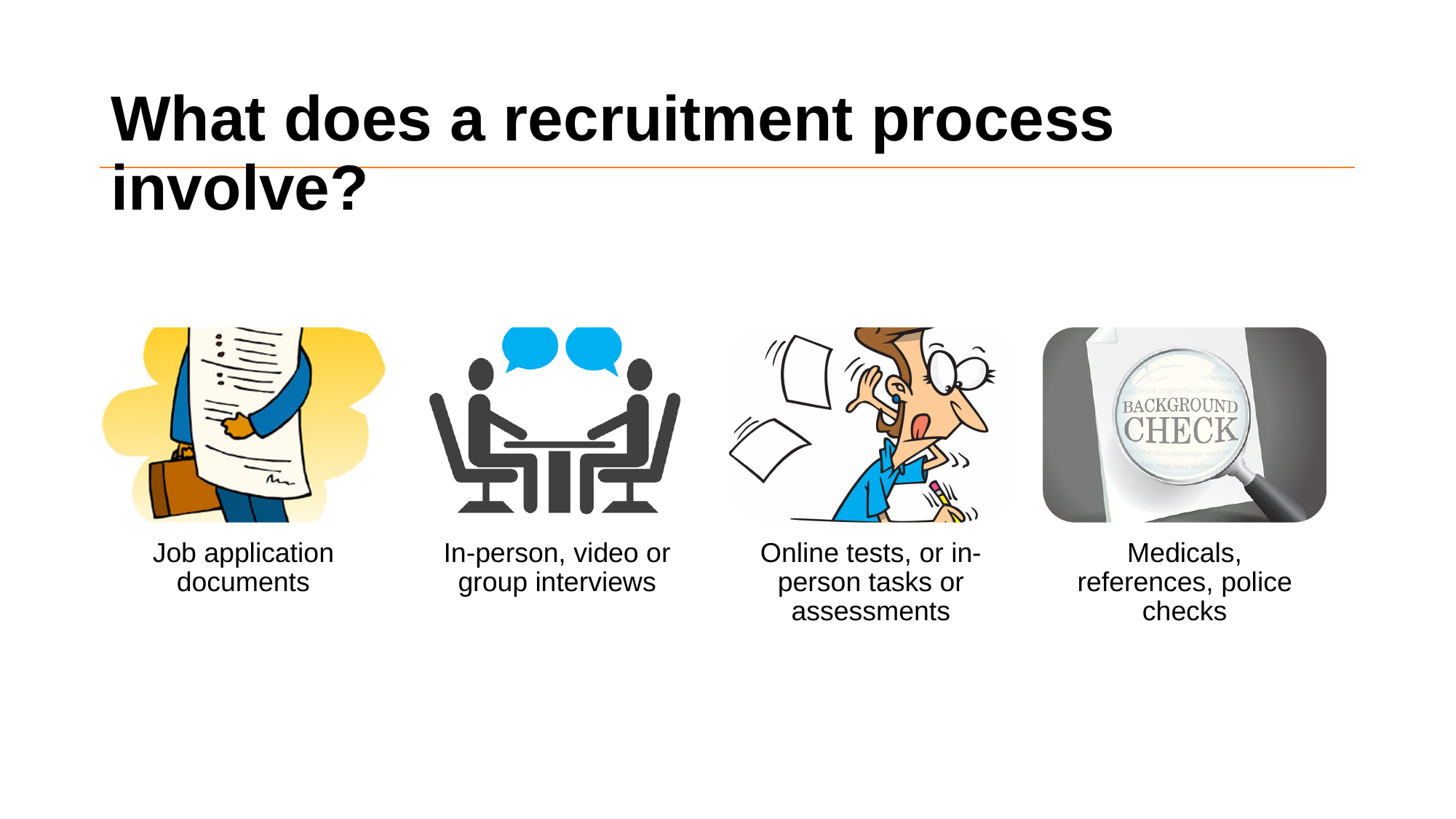

# What does a recruitment process involve?
Job application documents
In-person, video or group interviews
Online tests, or in-person tasks or assessments
Medicals, references, police checks